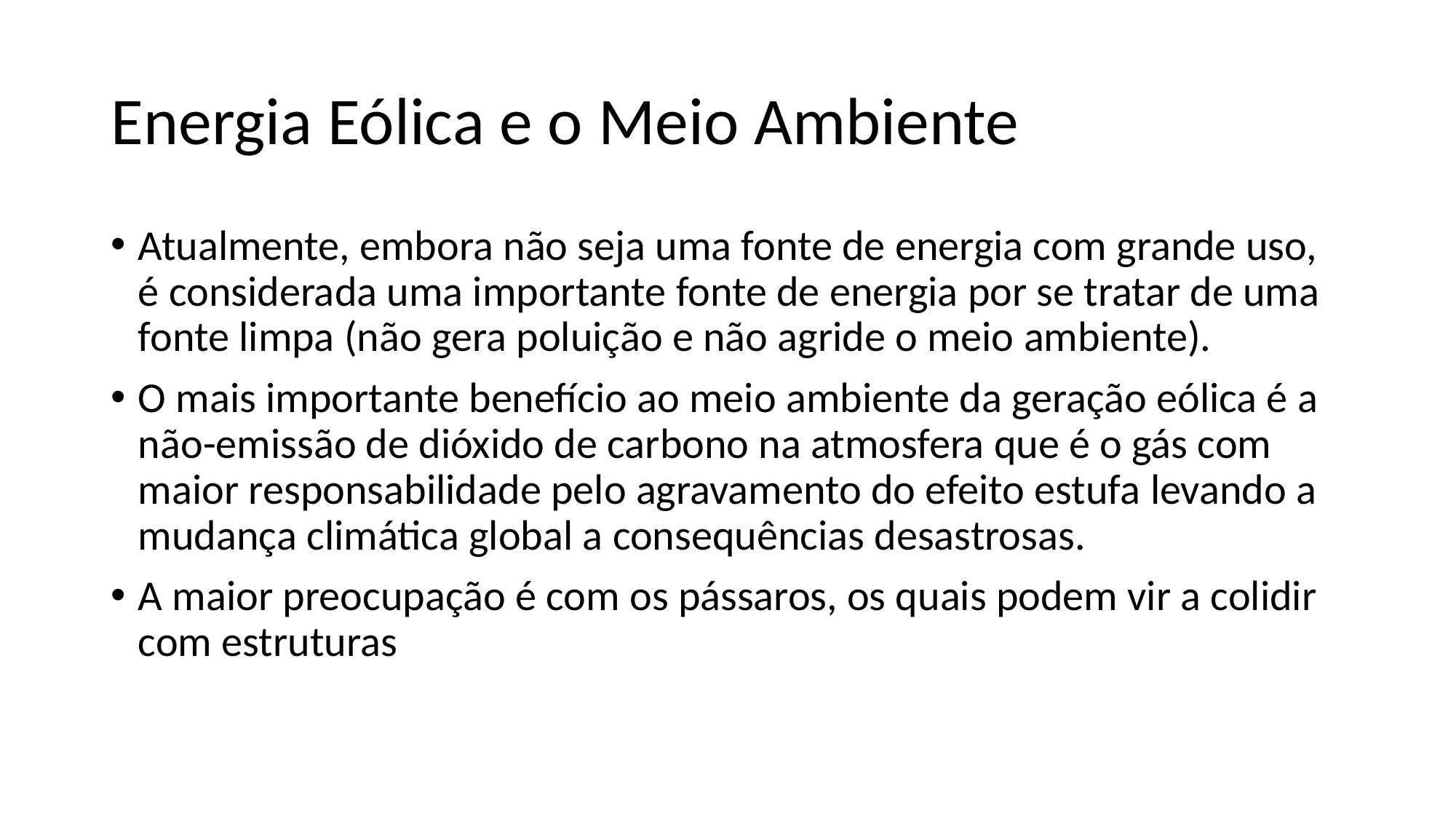

# Energia Eólica e o Meio Ambiente
Atualmente, embora não seja uma fonte de energia com grande uso, é considerada uma importante fonte de energia por se tratar de uma fonte limpa (não gera poluição e não agride o meio ambiente).
O mais importante benefício ao meio ambiente da geração eólica é a não-emissão de dióxido de carbono na atmosfera que é o gás com maior responsabilidade pelo agravamento do efeito estufa levando a mudança climática global a consequências desastrosas.
A maior preocupação é com os pássaros, os quais podem vir a colidir com estruturas